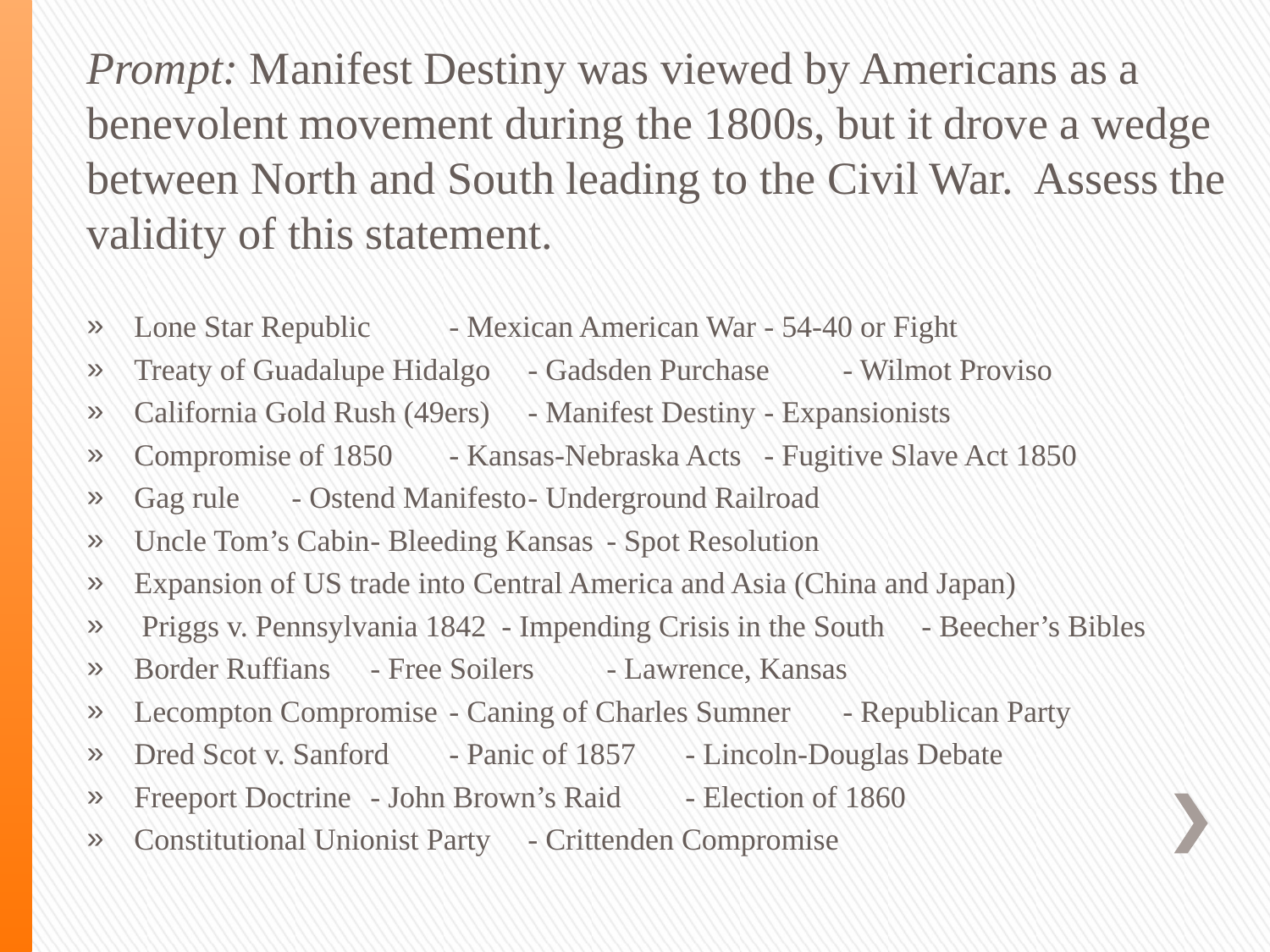

Prompt: Manifest Destiny was viewed by Americans as a benevolent movement during the 1800s, but it drove a wedge between North and South leading to the Civil War.  Assess the validity of this statement.

Lone Star Republic		- Mexican American War	- 54-40 or Fight
Treaty of Guadalupe Hidalgo 	- Gadsden Purchase		- Wilmot Proviso
California Gold Rush (49ers)	- Manifest Destiny		- Expansionists
Compromise of 1850	- Kansas-Nebraska Acts	- Fugitive Slave Act 1850
Gag rule		- Ostend Manifesto		- Underground Railroad
Uncle Tom’s Cabin	- Bleeding Kansas		- Spot Resolution
Expansion of US trade into Central America and Asia (China and Japan)
 Priggs v. Pennsylvania 1842  - Impending Crisis in the South	- Beecher’s Bibles
Border Ruffians		- Free Soilers		- Lawrence, Kansas
Lecompton Compromise	- Caning of Charles Sumner	- Republican Party
Dred Scot v. Sanford	- Panic of 1857		- Lincoln-Douglas Debate
Freeport Doctrine	- John Brown’s Raid	- Election of 1860
Constitutional Unionist Party		- Crittenden Compromise